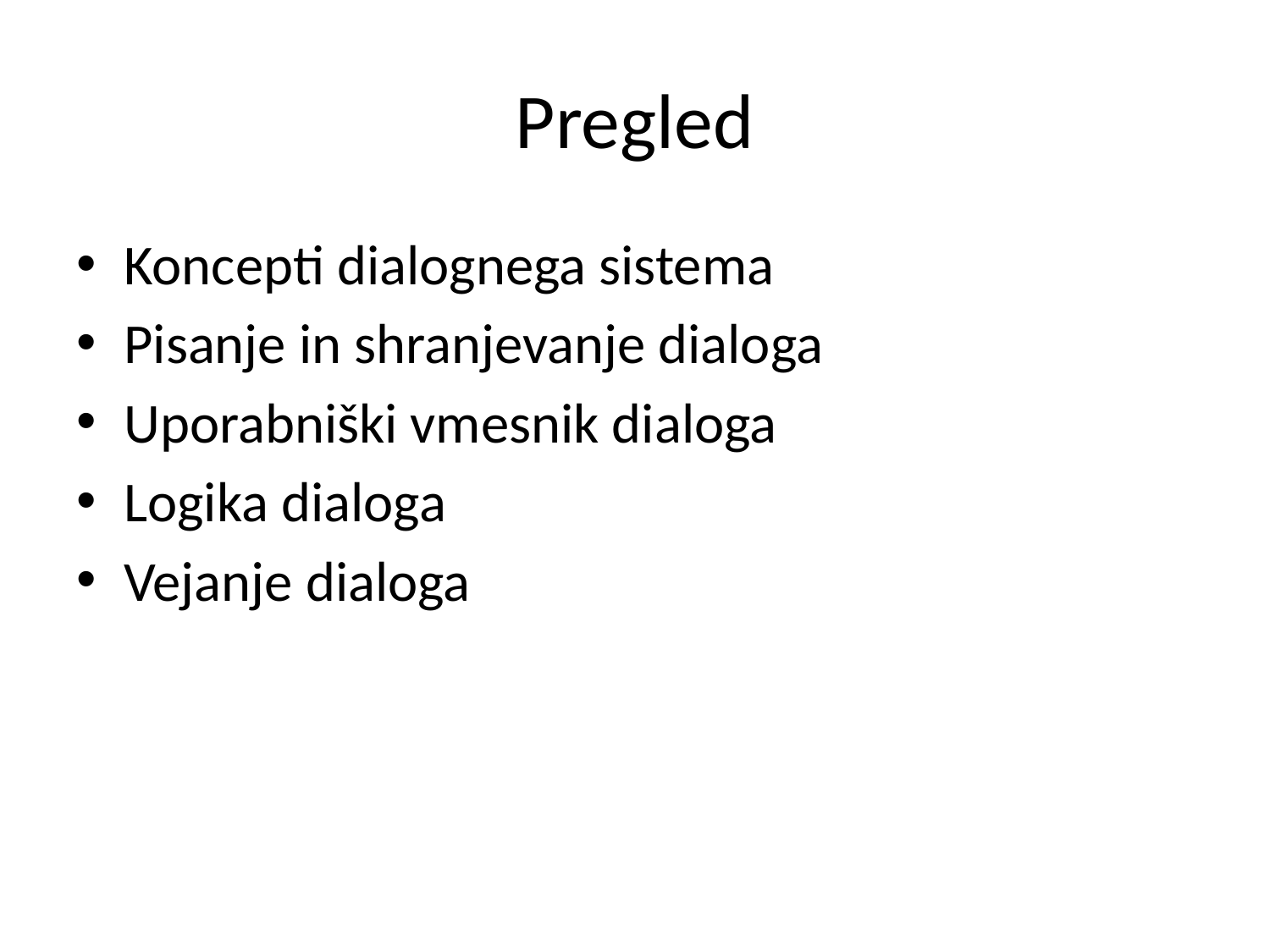

# Pregled
Koncepti dialognega sistema
Pisanje in shranjevanje dialoga
Uporabniški vmesnik dialoga
Logika dialoga
Vejanje dialoga